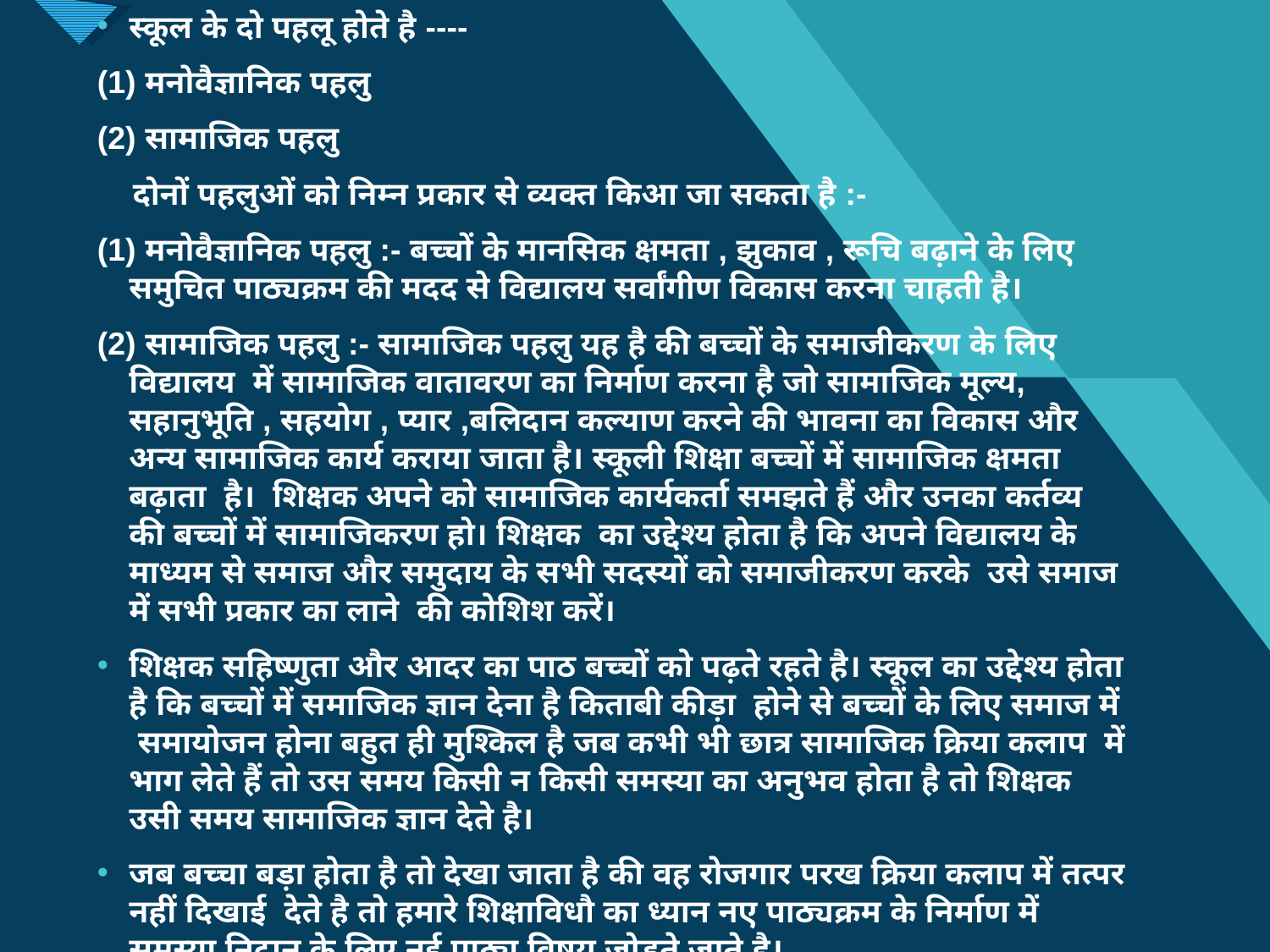

स्कूल के दो पहलू होते है ----
(1) मनोवैज्ञानिक पहलु
(2) सामाजिक पहलु
    दोनों पहलुओं को निम्न प्रकार से व्यक्त किआ जा सकता है :-
(1) मनोवैज्ञानिक पहलु :- बच्चों के मानसिक क्षमता , झुकाव , रूचि बढ़ाने के लिए समुचित पाठ्यक्रम की मदद से विद्यालय सर्वांगीण विकास करना चाहती है।
(2) सामाजिक पहलु :- सामाजिक पहलु यह है की बच्चों के समाजीकरण के लिए विद्यालय  में सामाजिक वातावरण का निर्माण करना है जो सामाजिक मूल्य, सहानुभूति , सहयोग , प्यार ,बलिदान कल्याण करने की भावना का विकास और अन्य सामाजिक कार्य कराया जाता है। स्कूली शिक्षा बच्चों में सामाजिक क्षमता बढ़ाता  है।  शिक्षक अपने को सामाजिक कार्यकर्ता समझते हैं और उनका कर्तव्य की बच्चों में सामाजिकरण हो। शिक्षक  का उद्देश्य होता है कि अपने विद्यालय के माध्यम से समाज और समुदाय के सभी सदस्यों को समाजीकरण करके  उसे समाज में सभी प्रकार का लाने  की कोशिश करें।
शिक्षक सहिष्णुता और आदर का पाठ बच्चों को पढ़ते रहते है। स्कूल का उद्देश्य होता है कि बच्चों में समाजिक ज्ञान देना है किताबी कीड़ा  होने से बच्चों के लिए समाज में  समायोजन होना बहुत ही मुश्किल है जब कभी भी छात्र सामाजिक क्रिया कलाप  में भाग लेते हैं तो उस समय किसी न किसी समस्या का अनुभव होता है तो शिक्षक उसी समय सामाजिक ज्ञान देते है।
जब बच्चा बड़ा होता है तो देखा जाता है की वह रोजगार परख क्रिया कलाप में तत्पर नहीं दिखाई  देते है तो हमारे शिक्षाविधौ का ध्यान नए पाठ्यक्रम के निर्माण में समस्या निदान के लिए नई पाठ्य विषय जोड़ते जाते है।